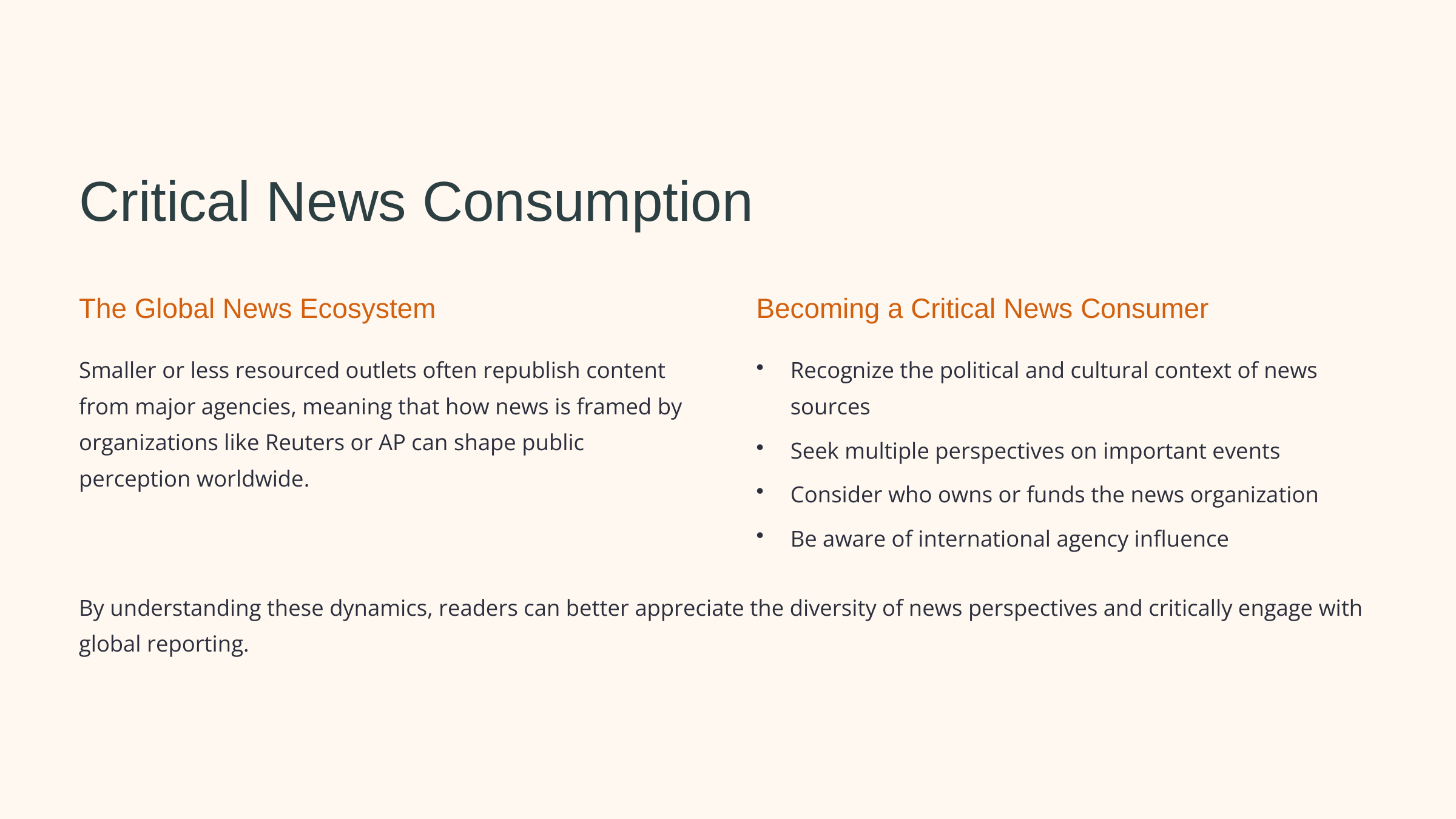

Critical News Consumption
The Global News Ecosystem
Becoming a Critical News Consumer
Smaller or less resourced outlets often republish content from major agencies, meaning that how news is framed by organizations like Reuters or AP can shape public perception worldwide.
Recognize the political and cultural context of news sources
Seek multiple perspectives on important events
Consider who owns or funds the news organization
Be aware of international agency influence
By understanding these dynamics, readers can better appreciate the diversity of news perspectives and critically engage with global reporting.